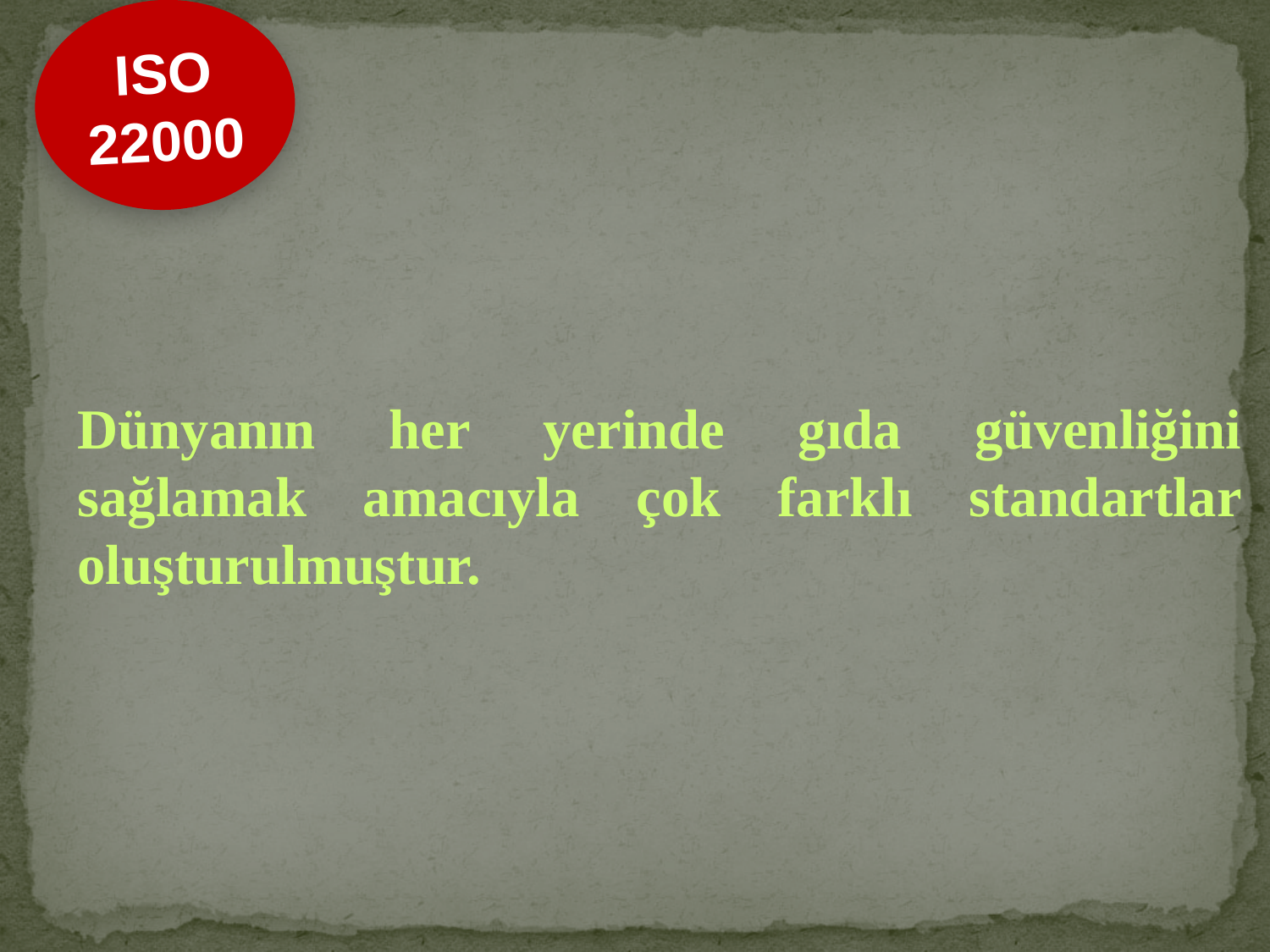

ISO 22000
Dünyanın her yerinde gıda güvenliğini sağlamak amacıyla çok farklı standartlar oluşturulmuştur.